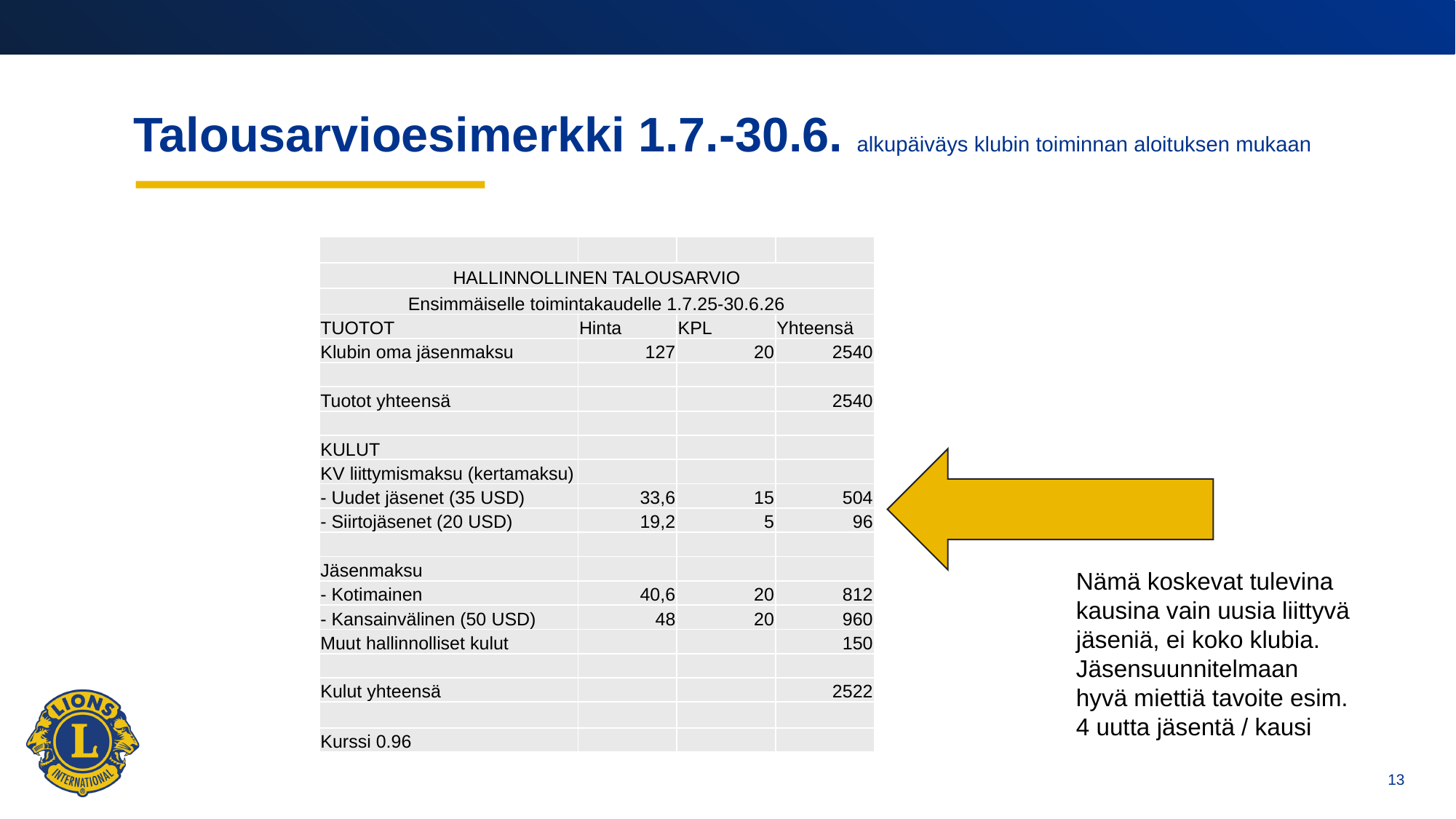

# Talousarvioesimerkki 1.7.-30.6. alkupäiväys klubin toiminnan aloituksen mukaan
|  |  |  |  |
| --- | --- | --- | --- |
| HALLINNOLLINEN TALOUSARVIO |  |  |  |
| Ensimmäiselle toimintakaudelle 1.7.25-30.6.26 |  |  |  |
| TUOTOT | Hinta | KPL | Yhteensä |
| Klubin oma jäsenmaksu | 127 | 20 | 2540 |
|  |  |  |  |
| Tuotot yhteensä |  |  | 2540 |
|  |  |  |  |
| KULUT |  |  |  |
| KV liittymismaksu (kertamaksu) |  |  |  |
| - Uudet jäsenet (35 USD) | 33,6 | 15 | 504 |
| - Siirtojäsenet (20 USD) | 19,2 | 5 | 96 |
|  |  |  |  |
| Jäsenmaksu |  |  |  |
| - Kotimainen | 40,6 | 20 | 812 |
| - Kansainvälinen (50 USD) | 48 | 20 | 960 |
| Muut hallinnolliset kulut |  |  | 150 |
|  |  |  |  |
| Kulut yhteensä |  |  | 2522 |
|  |  |  |  |
| Kurssi 0.96 |  |  |  |

Nämä koskevat tulevina kausina vain uusia liittyvä jäseniä, ei koko klubia.
Jäsensuunnitelmaan hyvä miettiä tavoite esim. 4 uutta jäsentä / kausi